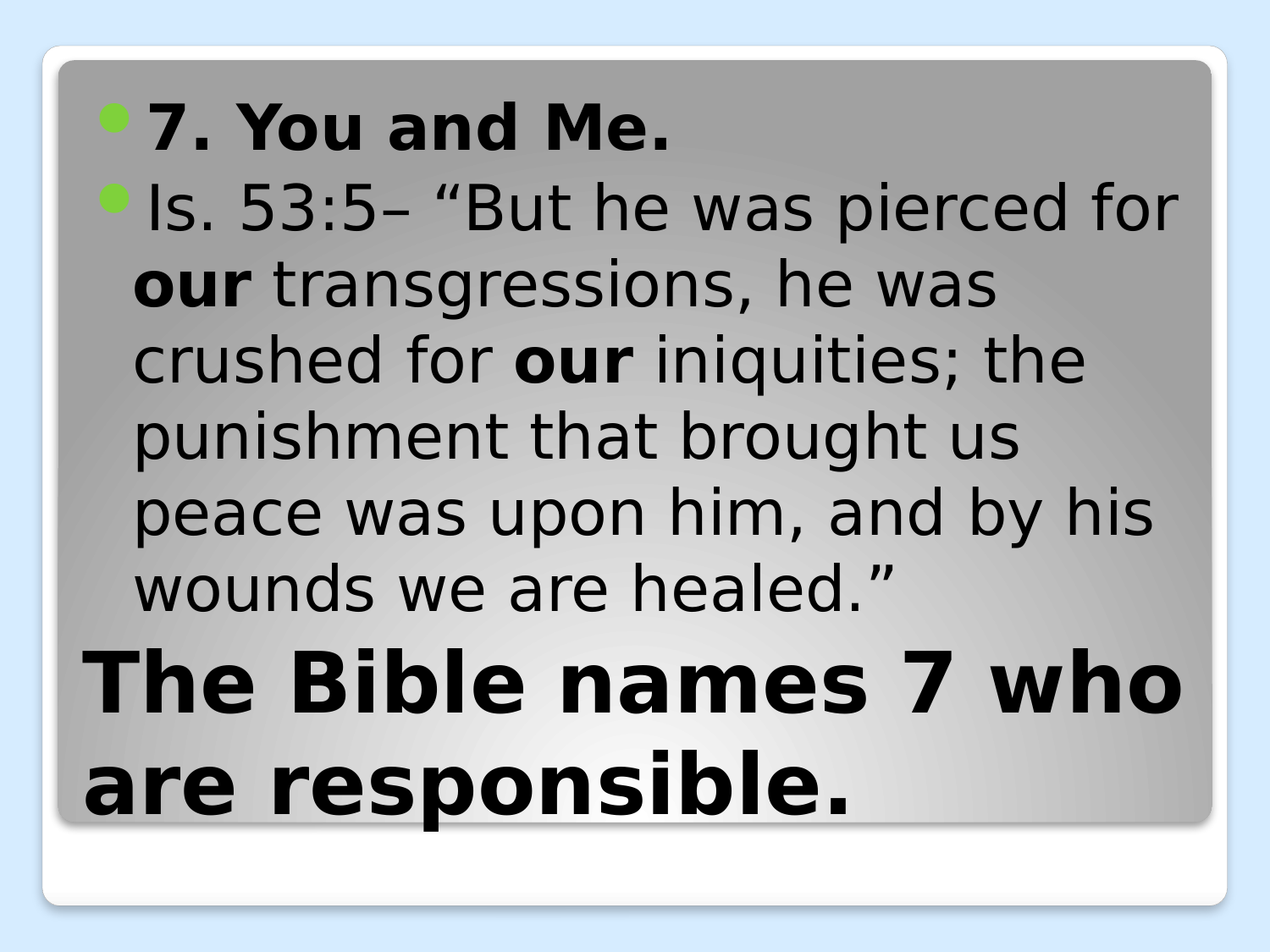

7. You and Me.
Is. 53:5– “But he was pierced for our transgressions, he was crushed for our iniquities; the punishment that brought us peace was upon him, and by his wounds we are healed.”
# The Bible names 7 who are responsible.